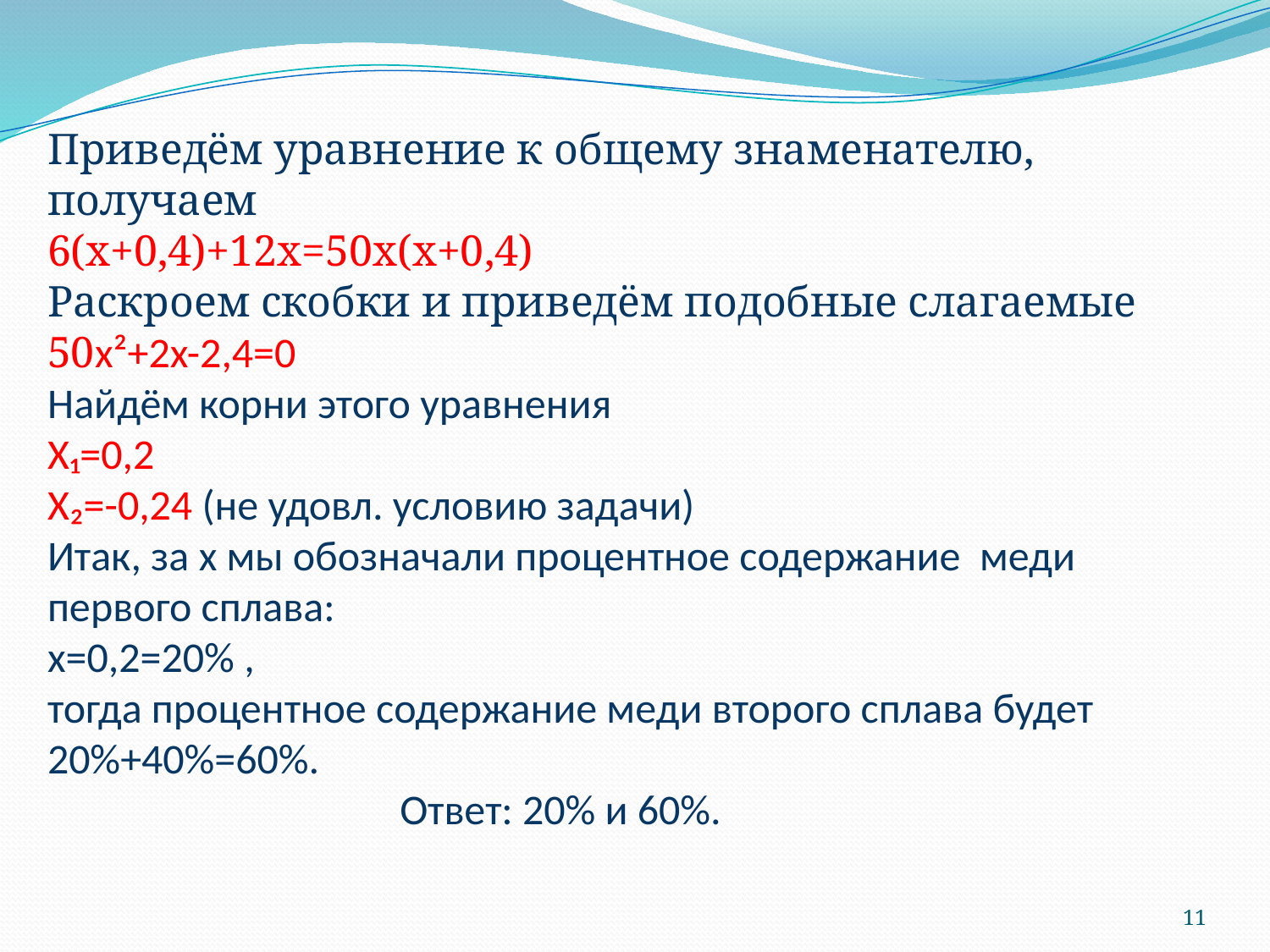

Приведём уравнение к общему знаменателю, получаем
6(x+0,4)+12x=50x(x+0,4)
Раскроем скобки и приведём подобные слагаемые
50x²+2x-2,4=0
Найдём корни этого уравнения
X₁=0,2
X₂=-0,24 (не удовл. условию задачи)
Итак, за x мы обозначали процентное содержание  меди первого сплава:
x=0,2=20% ,
тогда процентное содержание меди второго сплава будет
20%+40%=60%.
                                     Ответ: 20% и 60%.
11